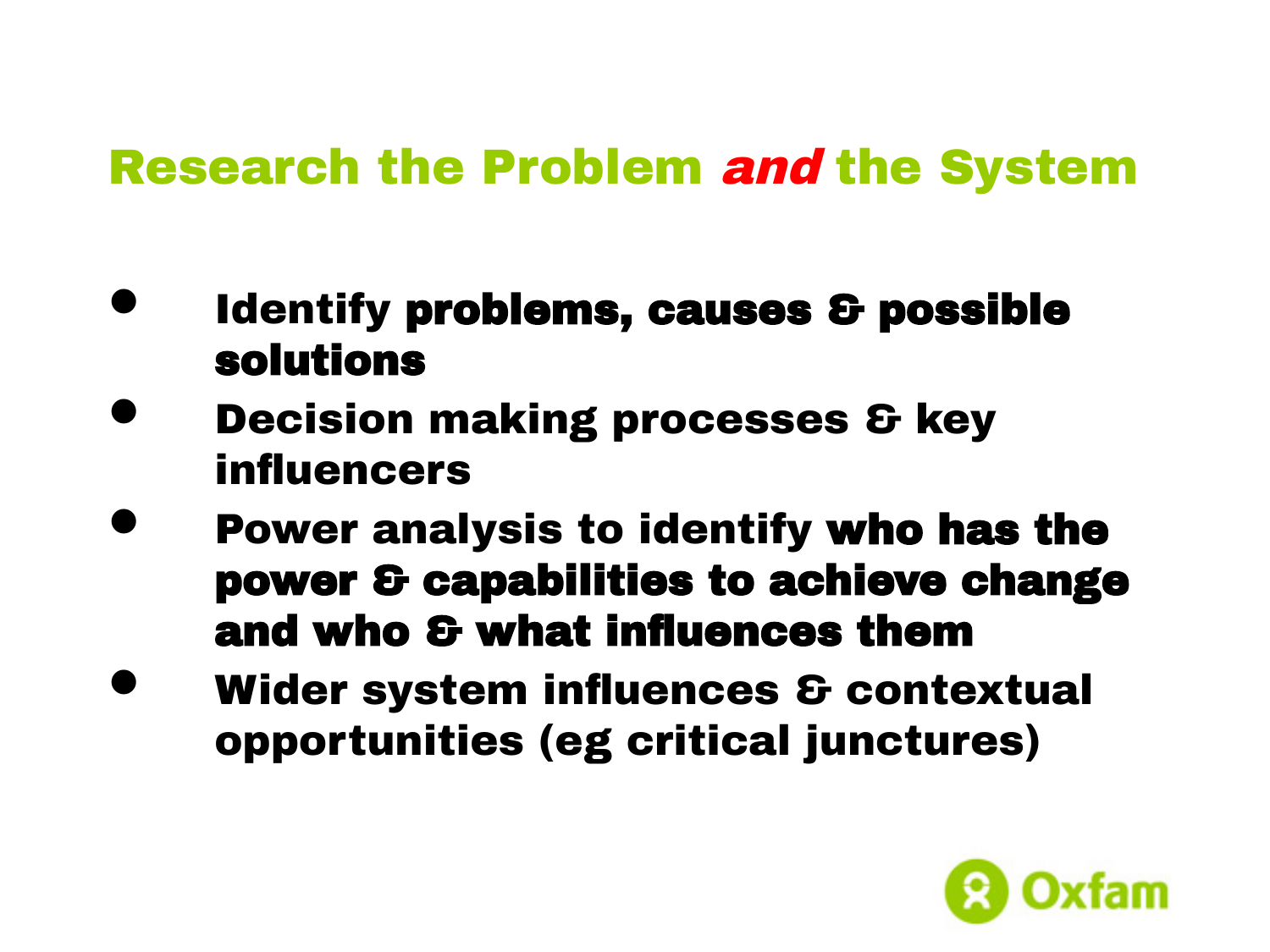

# Research the Problem and the System
Identify problems, causes & possible solutions
Decision making processes & key influencers
Power analysis to identify who has the power & capabilities to achieve change and who & what influences them
Wider system influences & contextual opportunities (eg critical junctures)